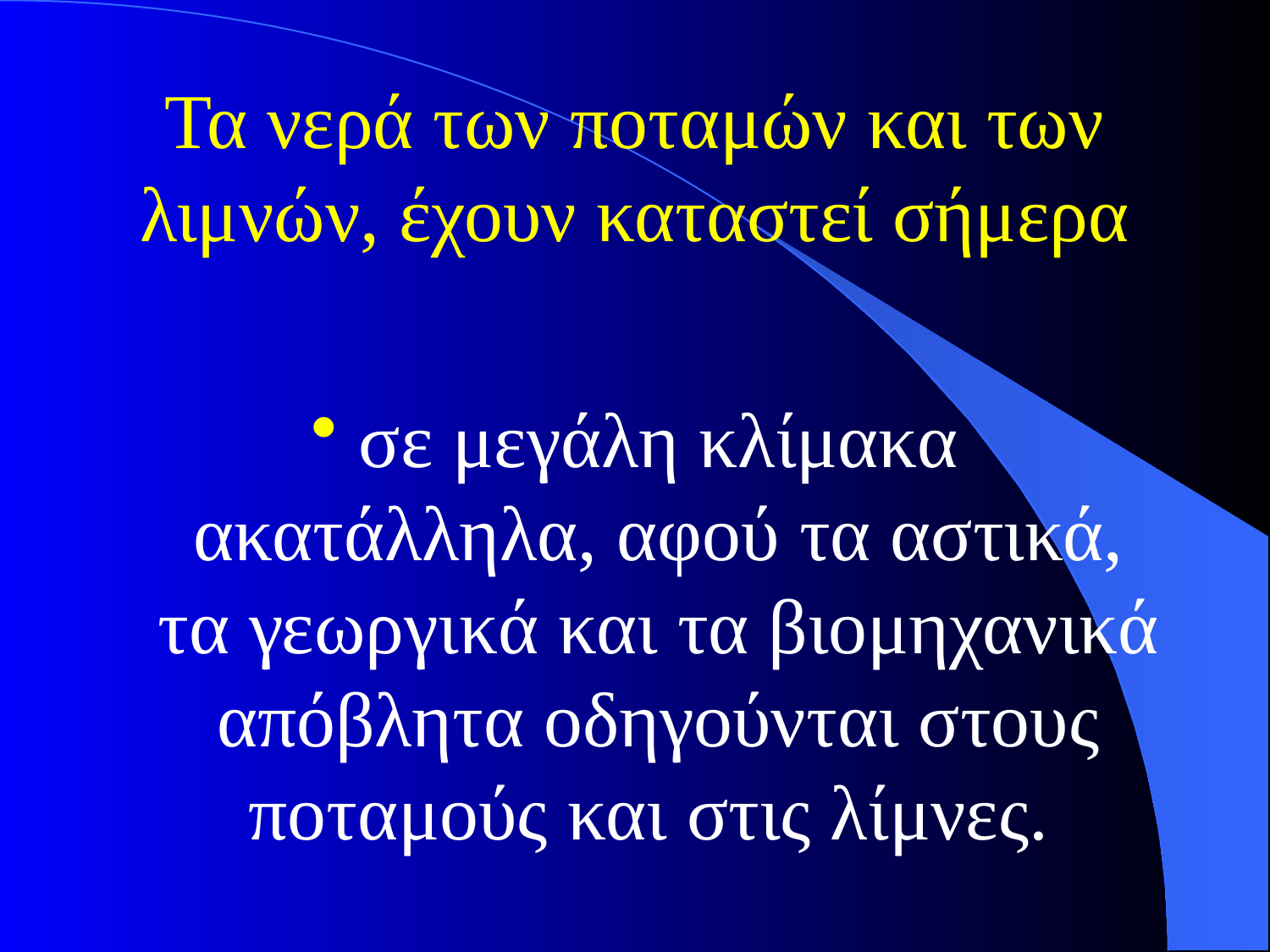

# Τα νερά των ποταμών και των λιμνών, έχουν καταστεί σήμερα

σε μεγάλη κλίμακα ακατάλληλα, αφού τα αστικά, τα γεωργικά και τα βιομηχανικά απόβλητα οδηγούνται στους ποταμούς και στις λίμνες.